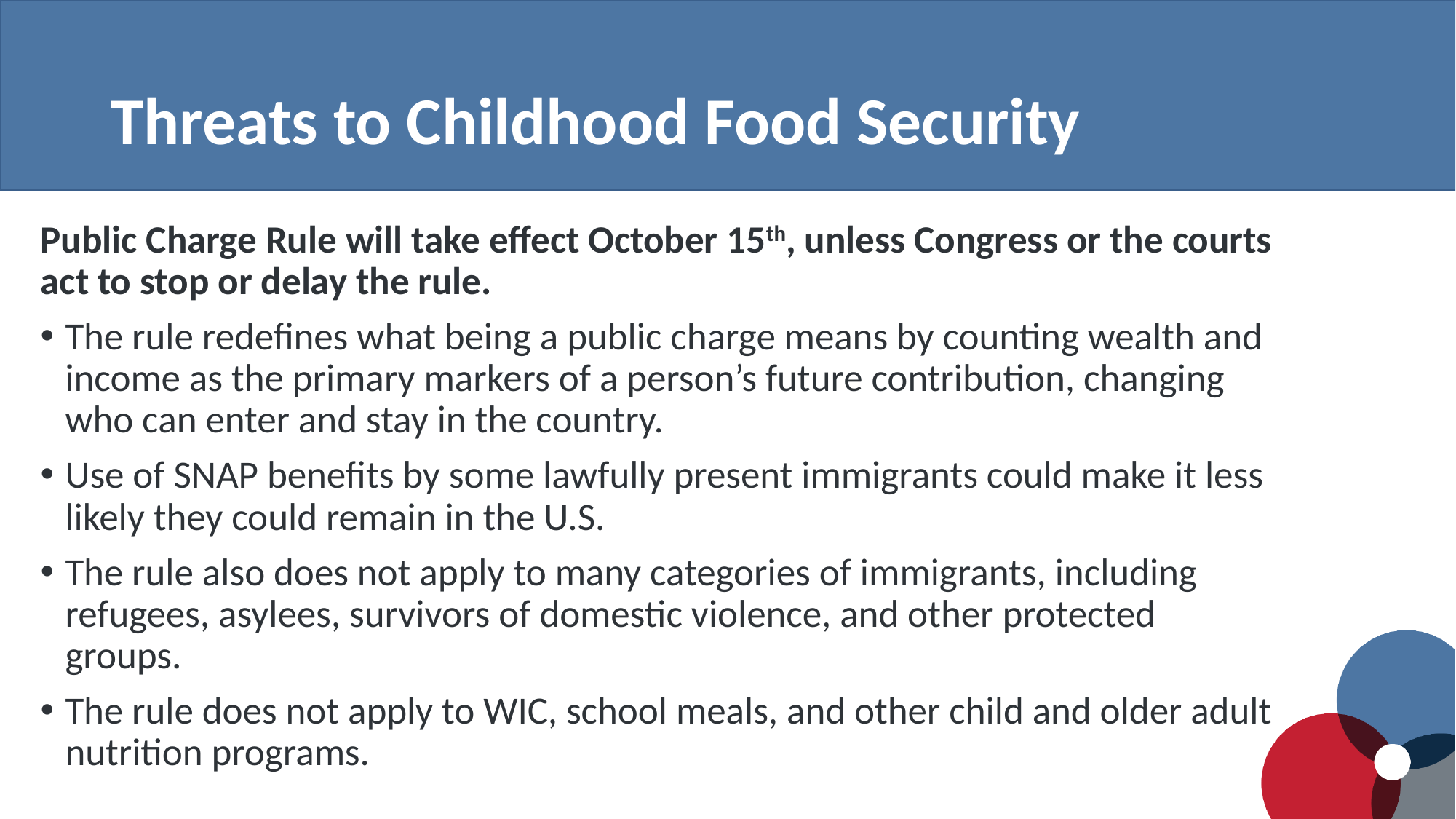

# Threats to Childhood Food Security
Public Charge Rule will take effect October 15th, unless Congress or the courts act to stop or delay the rule.
The rule redefines what being a public charge means by counting wealth and income as the primary markers of a person’s future contribution, changing who can enter and stay in the country.
Use of SNAP benefits by some lawfully present immigrants could make it less likely they could remain in the U.S.
The rule also does not apply to many categories of immigrants, including refugees, asylees, survivors of domestic violence, and other protected groups.
The rule does not apply to WIC, school meals, and other child and older adult nutrition programs.